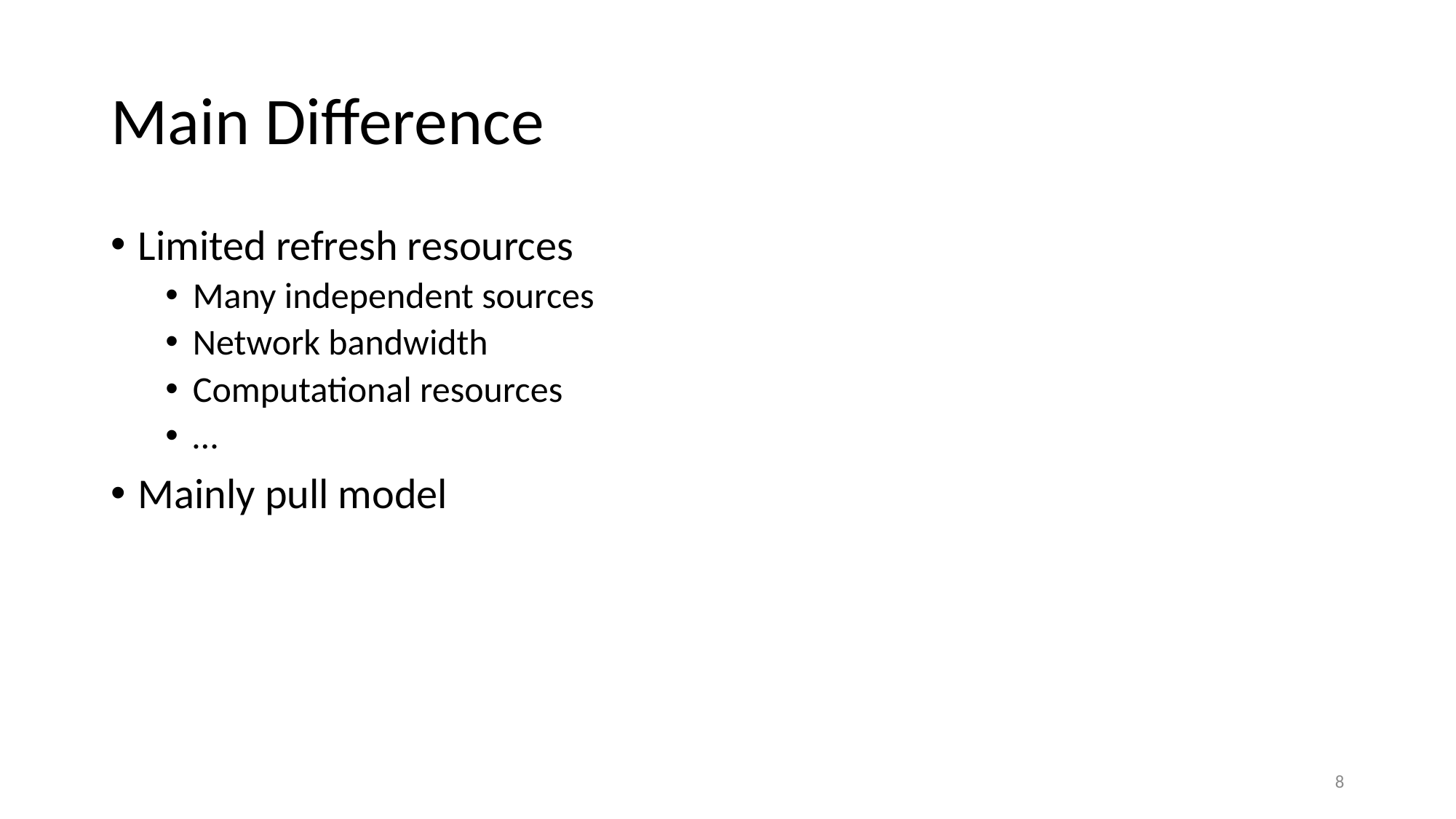

# Main Difference
Limited refresh resources
Many independent sources
Network bandwidth
Computational resources
…
Mainly pull model
8